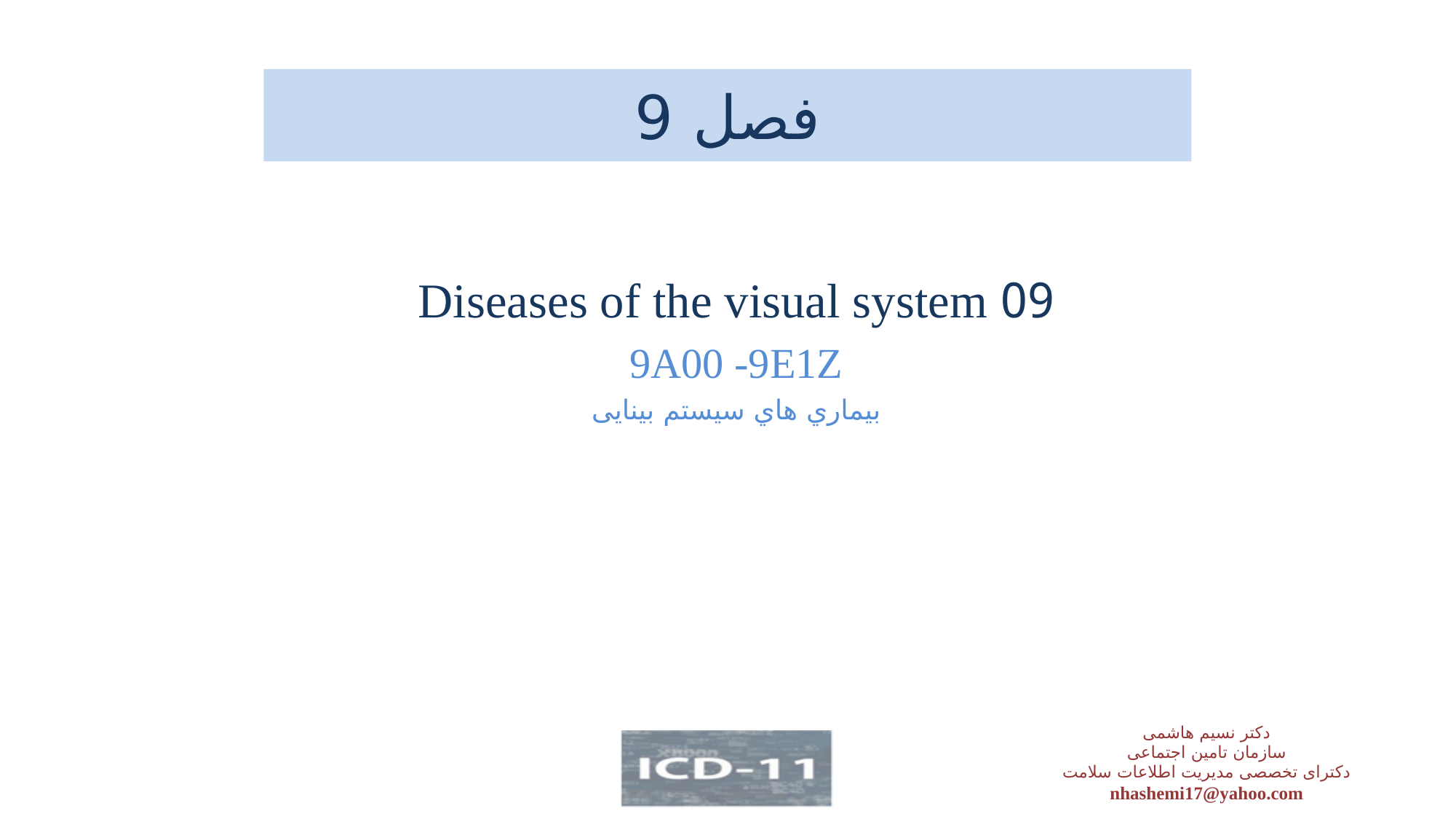

# فصل 9
09 Diseases of the visual system
9A00 -9E1Z
بيماري هاي سیستم بینایی